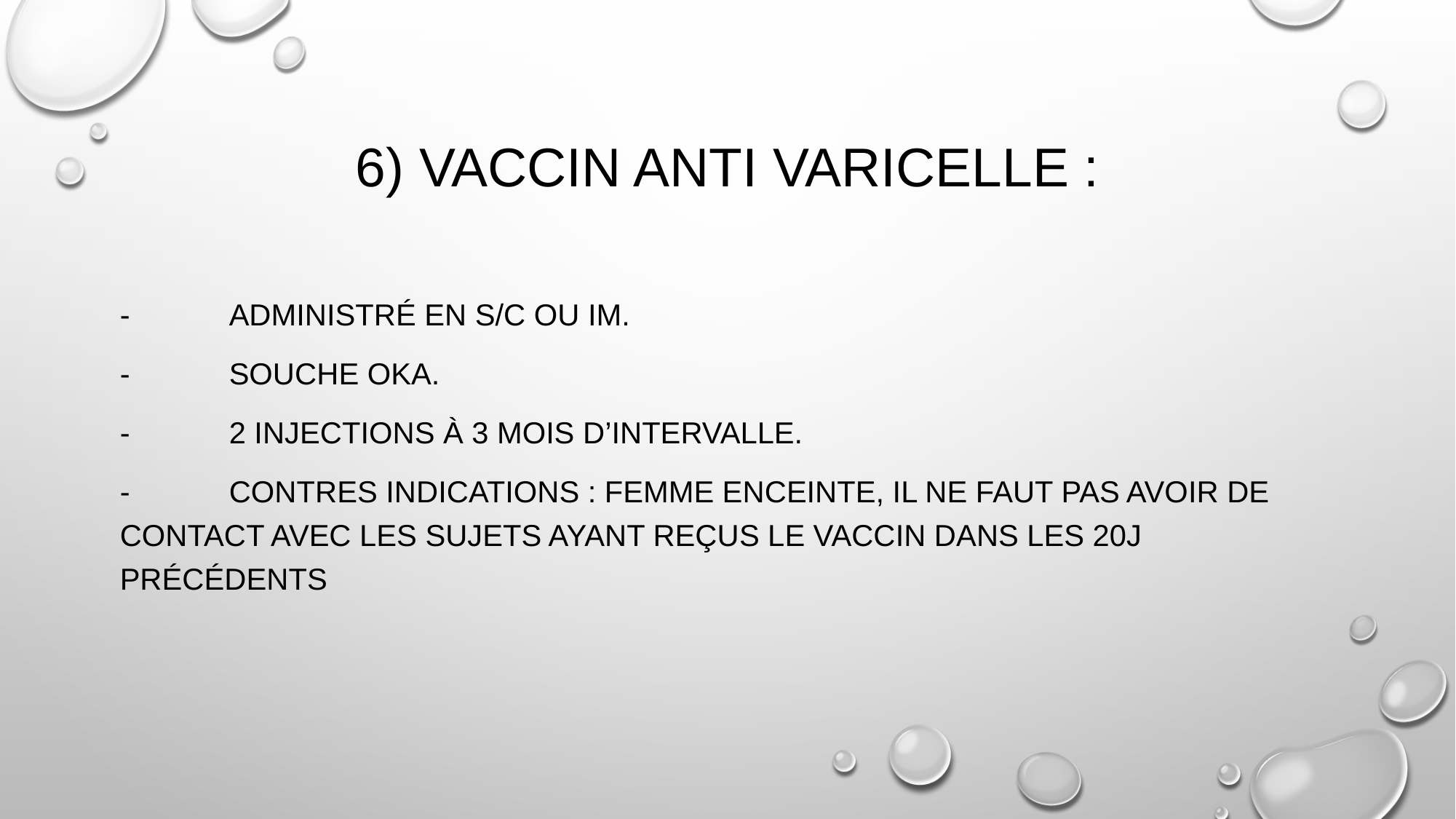

# 6) VACCIN ANTI VARICELLE :
-	Administré en S/C ou IM.
-	Souche OKA.
-	2 injections à 3 mois d’intervalle.
-	Contres indications : femme enceinte, il ne faut pas avoir de contact avec les sujets ayant reçus le vaccin dans les 20j précédents